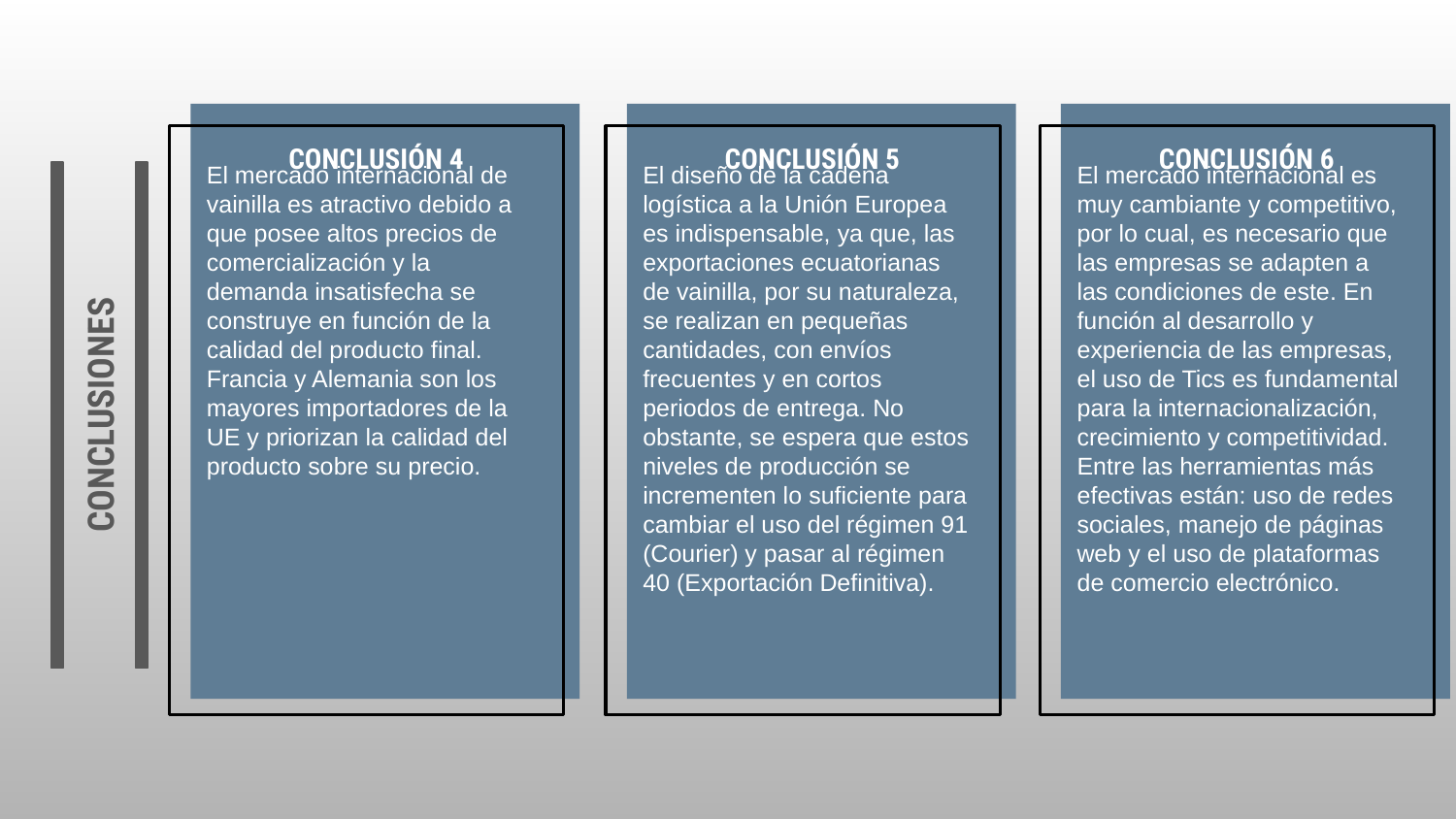

CONCLUSIÓN 4
# CONCLUSIÓN 5
CONCLUSIÓN 6
El mercado internacional de vainilla es atractivo debido a que posee altos precios de comercialización y la demanda insatisfecha se construye en función de la calidad del producto final. Francia y Alemania son los mayores importadores de la UE y priorizan la calidad del producto sobre su precio.

El diseño de la cadena logística a la Unión Europea es indispensable, ya que, las exportaciones ecuatorianas de vainilla, por su naturaleza, se realizan en pequeñas cantidades, con envíos frecuentes y en cortos periodos de entrega. No obstante, se espera que estos niveles de producción se incrementen lo suficiente para cambiar el uso del régimen 91 (Courier) y pasar al régimen 40 (Exportación Definitiva).

El mercado internacional es muy cambiante y competitivo, por lo cual, es necesario que las empresas se adapten a las condiciones de este. En función al desarrollo y experiencia de las empresas, el uso de Tics es fundamental para la internacionalización, crecimiento y competitividad. Entre las herramientas más efectivas están: uso de redes sociales, manejo de páginas web y el uso de plataformas de comercio electrónico.

CONCLUSIONES